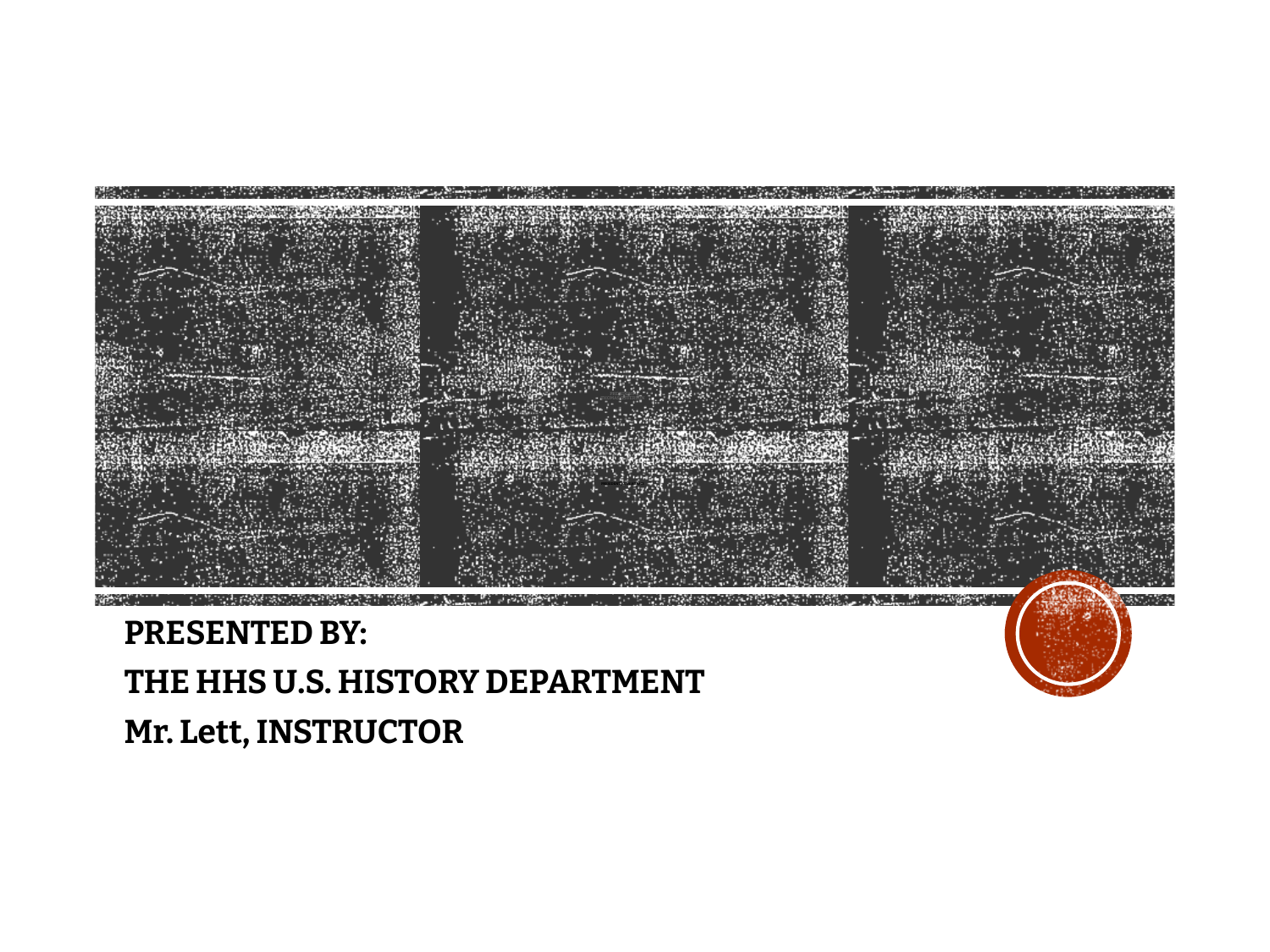

# President Thomas Jefferson PRESIDENT JOHN ADAMS
PRESENTED BY:
THE HHS U.S. HISTORY DEPARTMENT
Mr. Lett, INSTRUCTOR